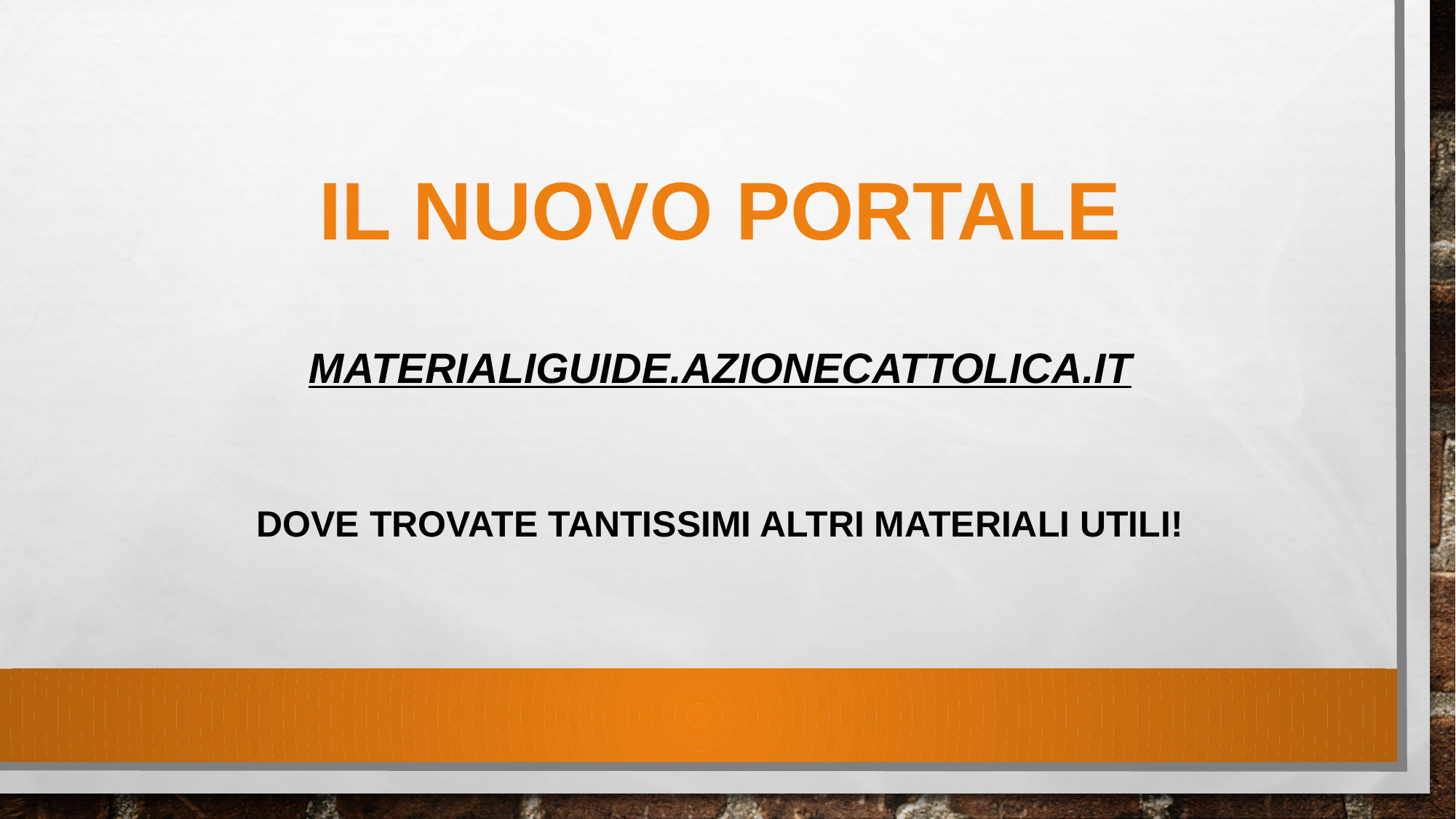

Il nuovo portale

materialiguide.azionecattolica.it

dove trovate tantissimi altri materiali utili!